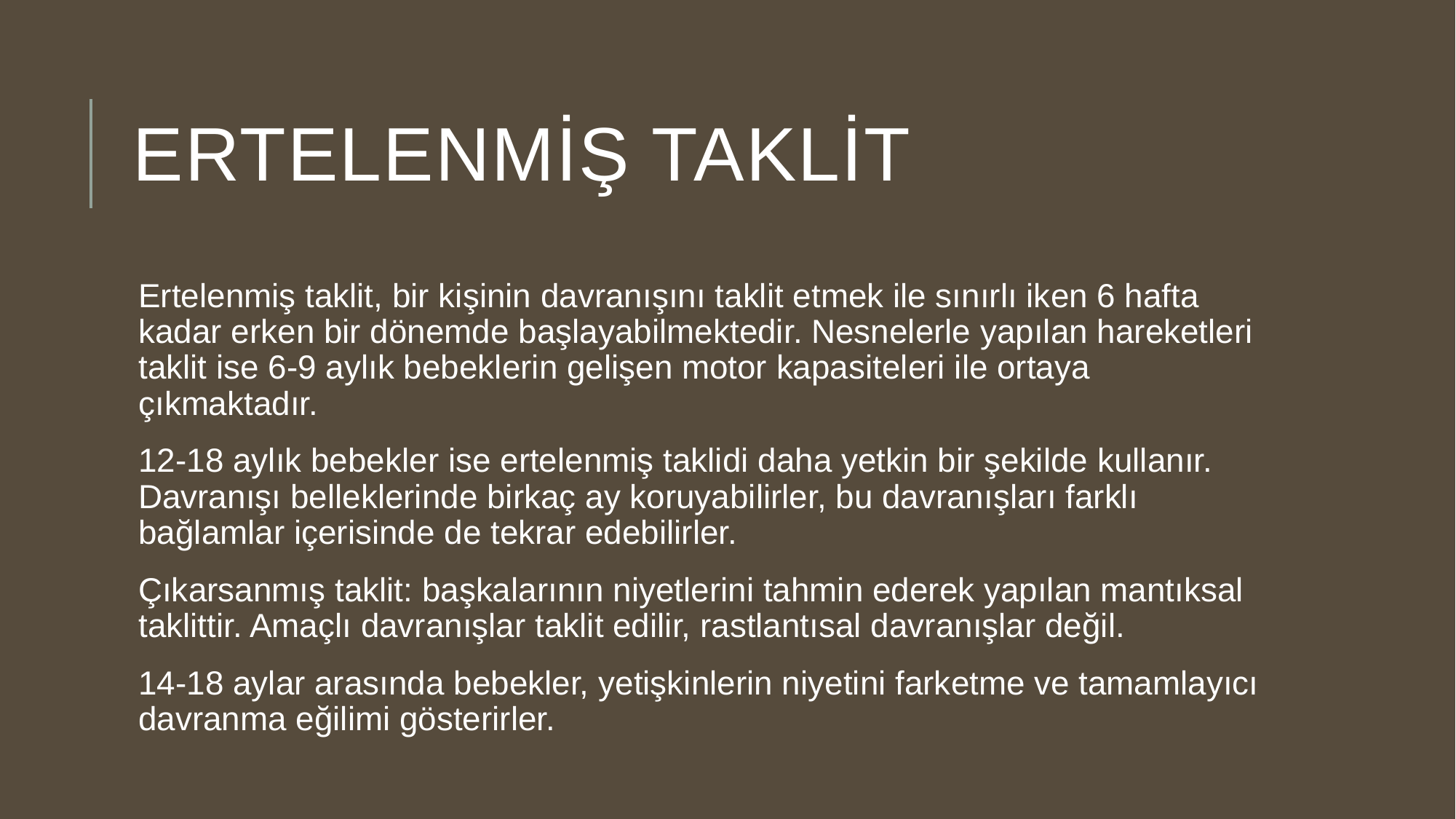

# Ertelenmiş taklit
Ertelenmiş taklit, bir kişinin davranışını taklit etmek ile sınırlı iken 6 hafta kadar erken bir dönemde başlayabilmektedir. Nesnelerle yapılan hareketleri taklit ise 6-9 aylık bebeklerin gelişen motor kapasiteleri ile ortaya çıkmaktadır.
12-18 aylık bebekler ise ertelenmiş taklidi daha yetkin bir şekilde kullanır. Davranışı belleklerinde birkaç ay koruyabilirler, bu davranışları farklı bağlamlar içerisinde de tekrar edebilirler.
Çıkarsanmış taklit: başkalarının niyetlerini tahmin ederek yapılan mantıksal taklittir. Amaçlı davranışlar taklit edilir, rastlantısal davranışlar değil.
14-18 aylar arasında bebekler, yetişkinlerin niyetini farketme ve tamamlayıcı davranma eğilimi gösterirler.